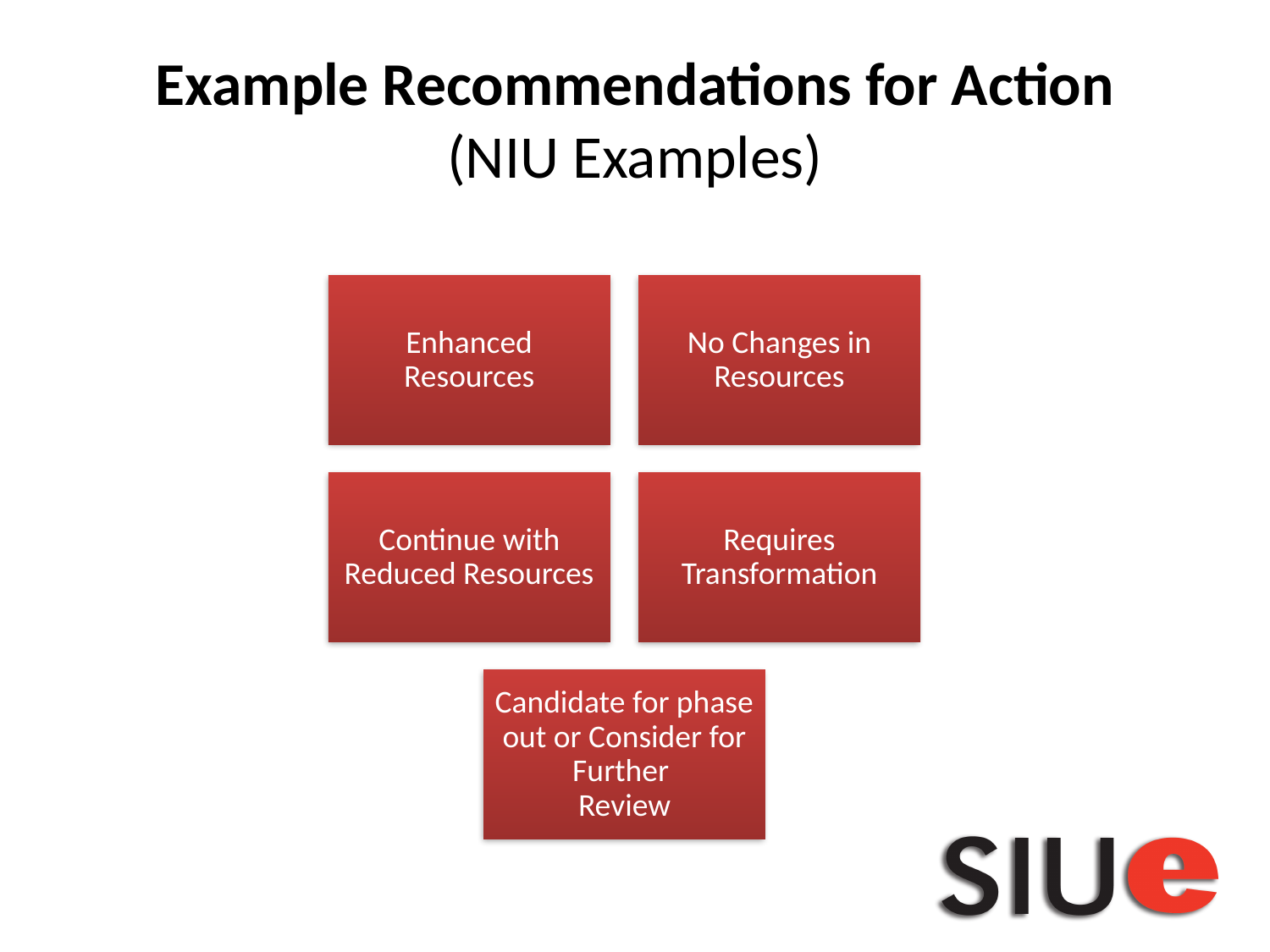

# Example Recommendations for Action (NIU Examples)
Enhanced Resources
No Changes in Resources
Continue with Reduced Resources
Requires Transformation
Candidate for phase out or Consider for Further
Review